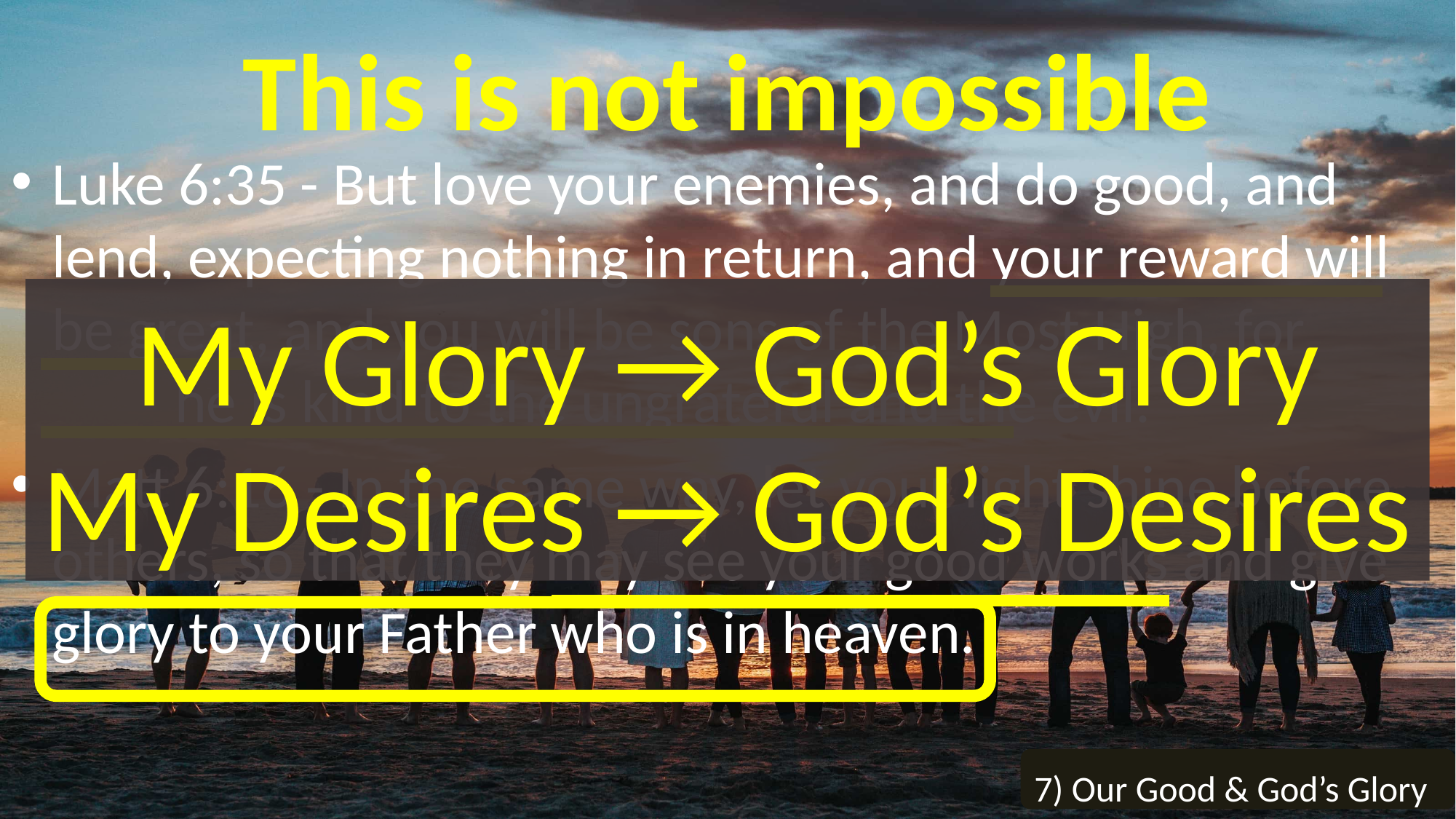

This is not impossible
Luke 6:35 - But love your enemies, and do good, and lend, expecting nothing in return, and your reward will be great, and you will be sons of the Most High, for		 he is kind to the ungrateful and the evil.
Matt 6:16 - In the same way, let your light shine before others, so that they may see your good works and give glory to your Father who is in heaven.
My Glory → God’s Glory
My Desires → God’s Desires

7) Our Good & God’s Glory